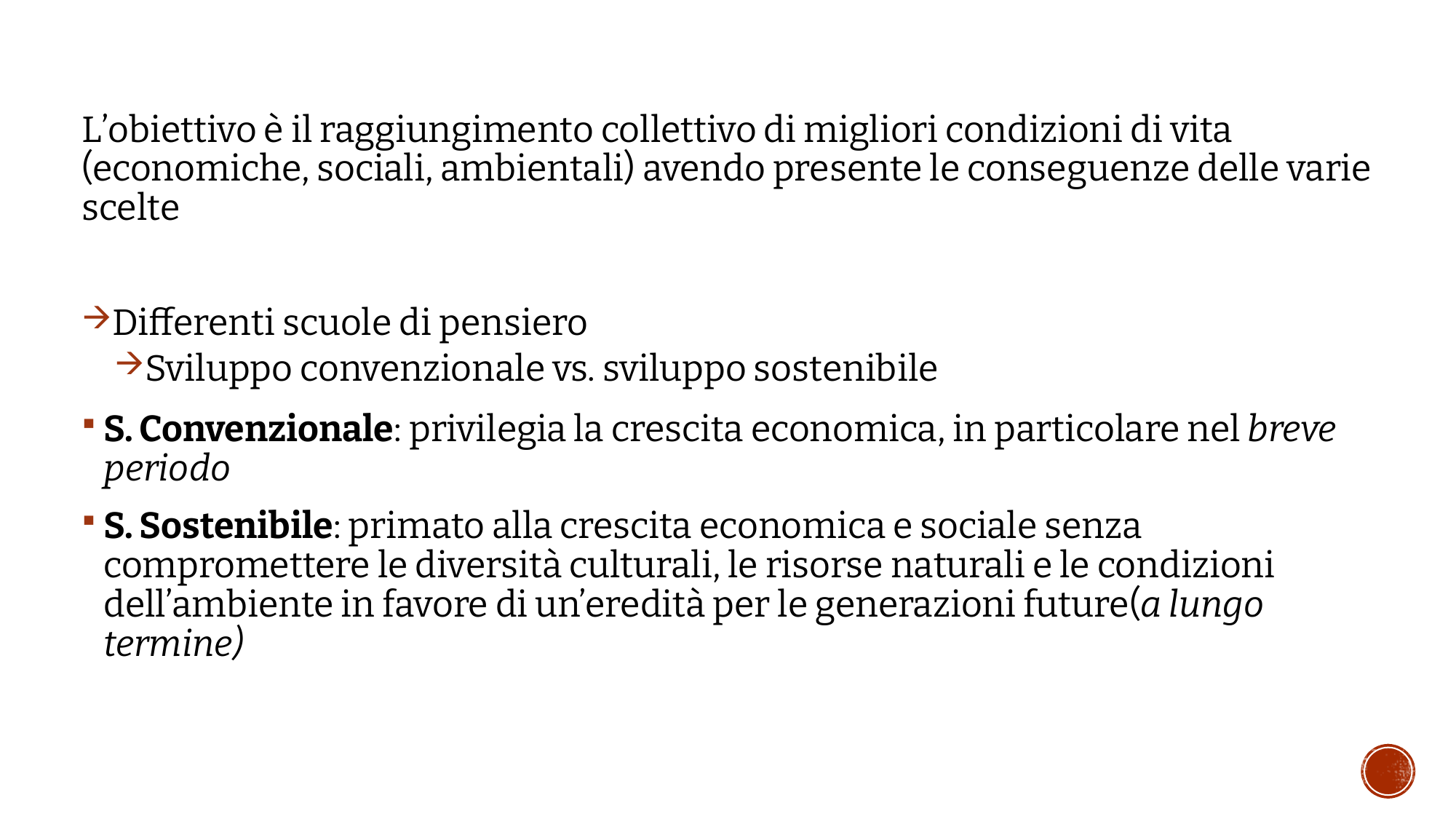

# Geografia dello sviluppo
L’obiettivo è il raggiungimento collettivo di migliori condizioni di vita (economiche, sociali, ambientali) avendo presente le conseguenze delle varie scelte

Differenti scuole di pensiero
Sviluppo convenzionale vs. sviluppo sostenibile
S. Convenzionale: privilegia la crescita economica, in particolare nel breve periodo
S. Sostenibile: primato alla crescita economica e sociale senza compromettere le diversità culturali, le risorse naturali e le condizioni dell’ambiente in favore di un’eredità per le generazioni future(a lungo termine)